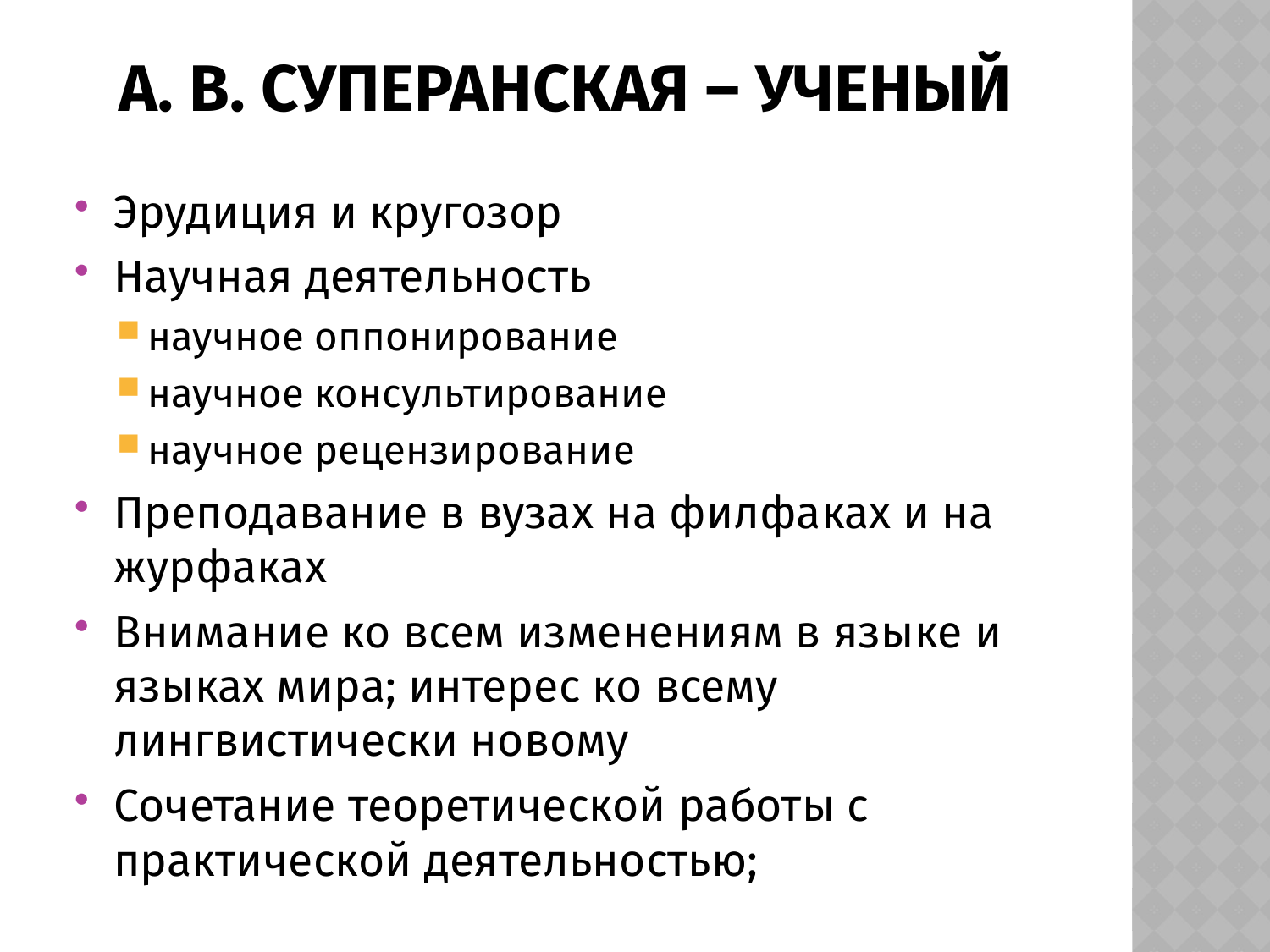

# А. В. Суперанская – ученый
Эрудиция и кругозор
Научная деятельность
научное оппонирование
научное консультирование
научное рецензирование
Преподавание в вузах на филфаках и на журфаках
Внимание ко всем изменениям в языке и языках мира; интерес ко всему лингвистически новому
Сочетание теоретической работы с практической деятельностью;